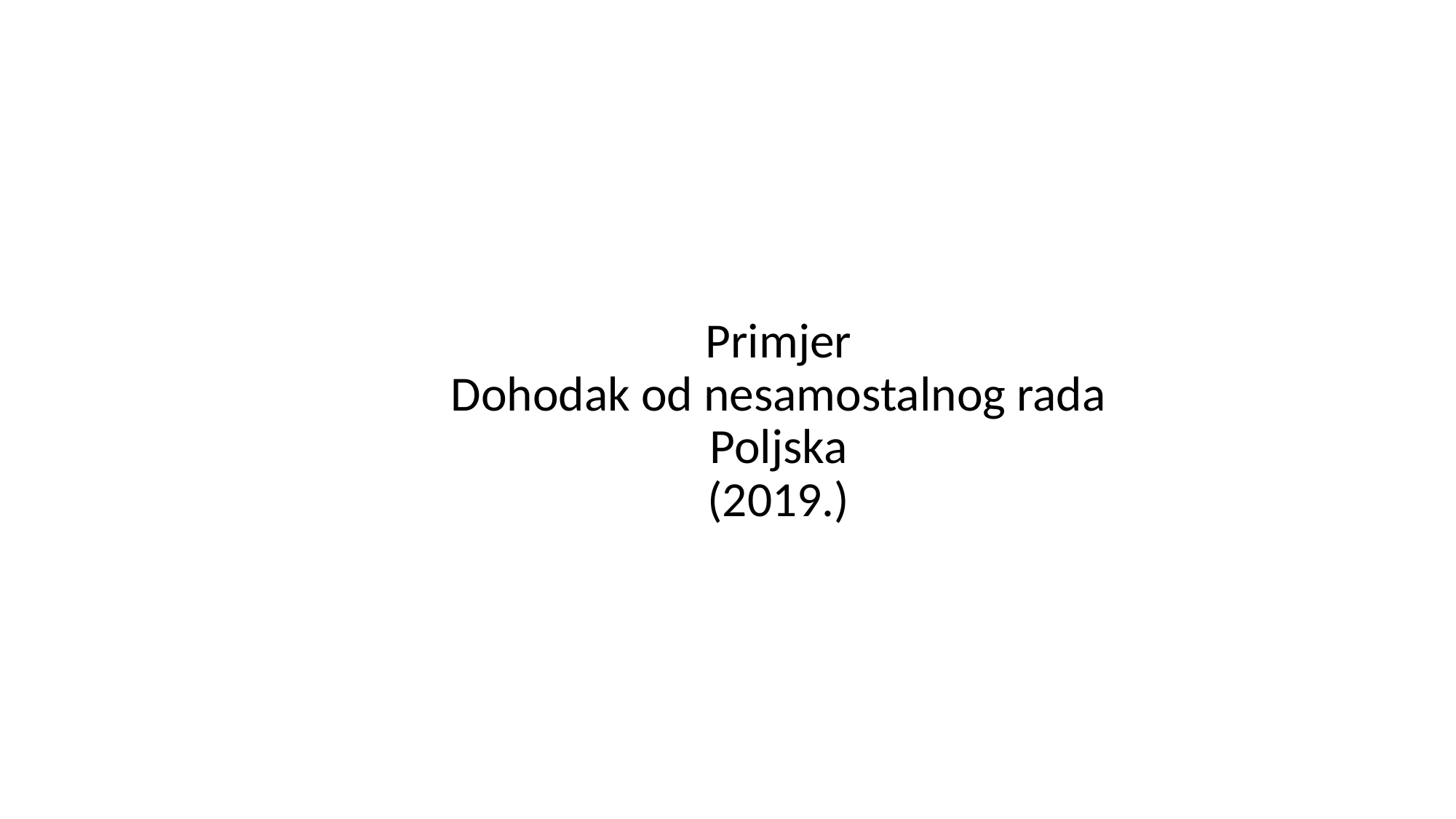

# Primjer Dohodak od nesamostalnog rada Poljska (2019.)